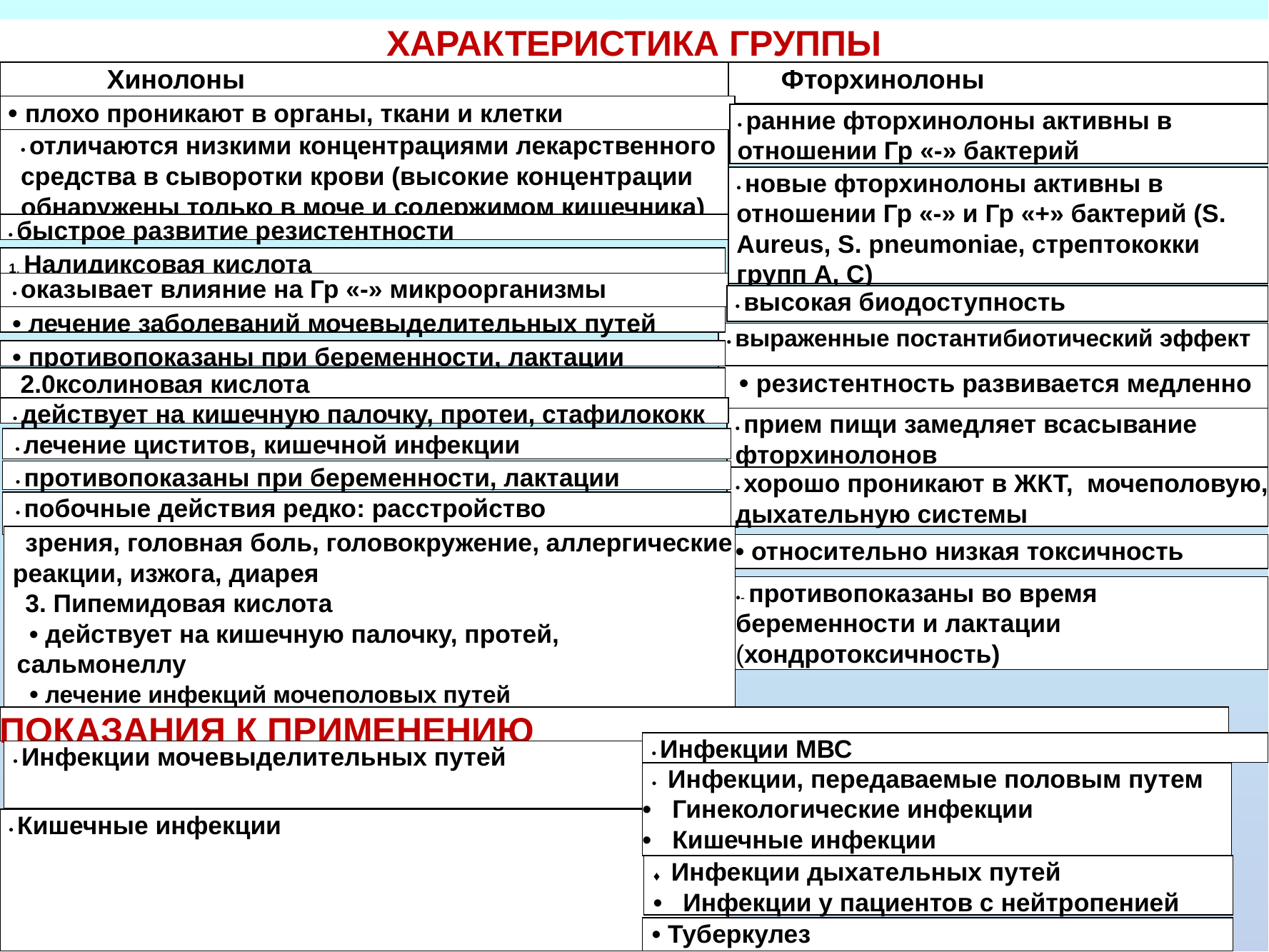

ХАРАКТЕРИСТИКА ГРУППЫ
Хинолоны
Фторхинолоны
• плохо проникают в органы, ткани и клетки микроорганизма

• ранние фторхинолоны активны в отношении Гр «-» бактерий

• отличаются низкими концентрациями лекарственного средства в сыворотки крови (высокие концентрации обнаружены только в моче и содержимом кишечника)

• новые фторхинолоны активны в отношении Гр «-» и Гр «+» бактерий (S. Aureus, S. pneumoniae, стрептококки групп А, С)

,

• быстрое развитие резистентности
1. Налидиксовая кислота
• оказывает влияние на Гр «-» микроорганизмы

• высокая биодоступность
• лечение заболеваний мочевыделительных путей

• выраженные постантибиотический эффект

• противопоказаны при беременности, лактации
• резистентность развивается медленно
2.0ксолиновая кислота
• действует на кишечную палочку, протеи, стафилококк
• прием пищи замедляет всасывание фторхинолонов
• лечение циститов, кишечной инфекции
• противопоказаны при беременности, лактации
• хорошо проникают в ЖКТ,  мочеполовую, дыхательную системы

• побочные действия редко: расстройство
зрения, головная боль, головокружение, аллергические реакции, изжога, диарея
3. Пипемидовая кислота
• действует на кишечную палочку, протей, сальмонеллу
• лечение инфекций мочеполовых путей
•  противопоказано при беременности, лактации
• относительно низкая токсичность

•- противопоказаны во время беременности и лактации (хондротоксичность)

ПОКАЗАНИЯ К ПРИМЕНЕНИЮ
• Инфекции МВС
• Инфекции мочевыделительных путей
•   Инфекции, передаваемые половым путем
•   Гинекологические инфекции
•   Кишечные инфекции
• Кишечные инфекции
♦   Инфекции дыхательных путей
•   Инфекции у пациентов с нейтропенией
• Туберкулез